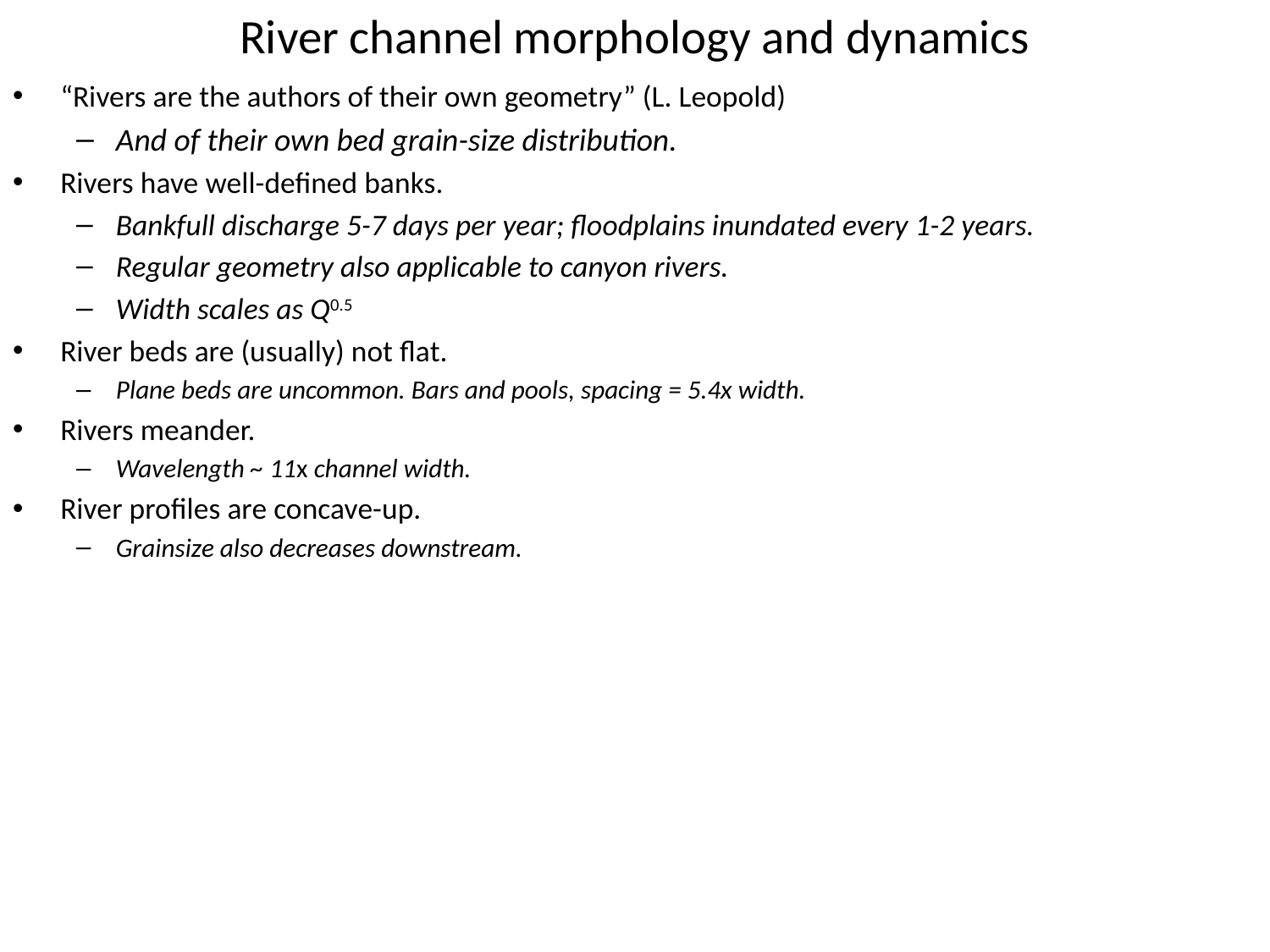

# River channel morphology and dynamics
“Rivers are the authors of their own geometry” (L. Leopold)
And of their own bed grain-size distribution.
Rivers have well-defined banks.
Bankfull discharge 5-7 days per year; floodplains inundated every 1-2 years.
Regular geometry also applicable to canyon rivers.
Width scales as Q0.5
River beds are (usually) not flat.
Plane beds are uncommon. Bars and pools, spacing = 5.4x width.
Rivers meander.
Wavelength ~ 11x channel width.
River profiles are concave-up.
Grainsize also decreases downstream.